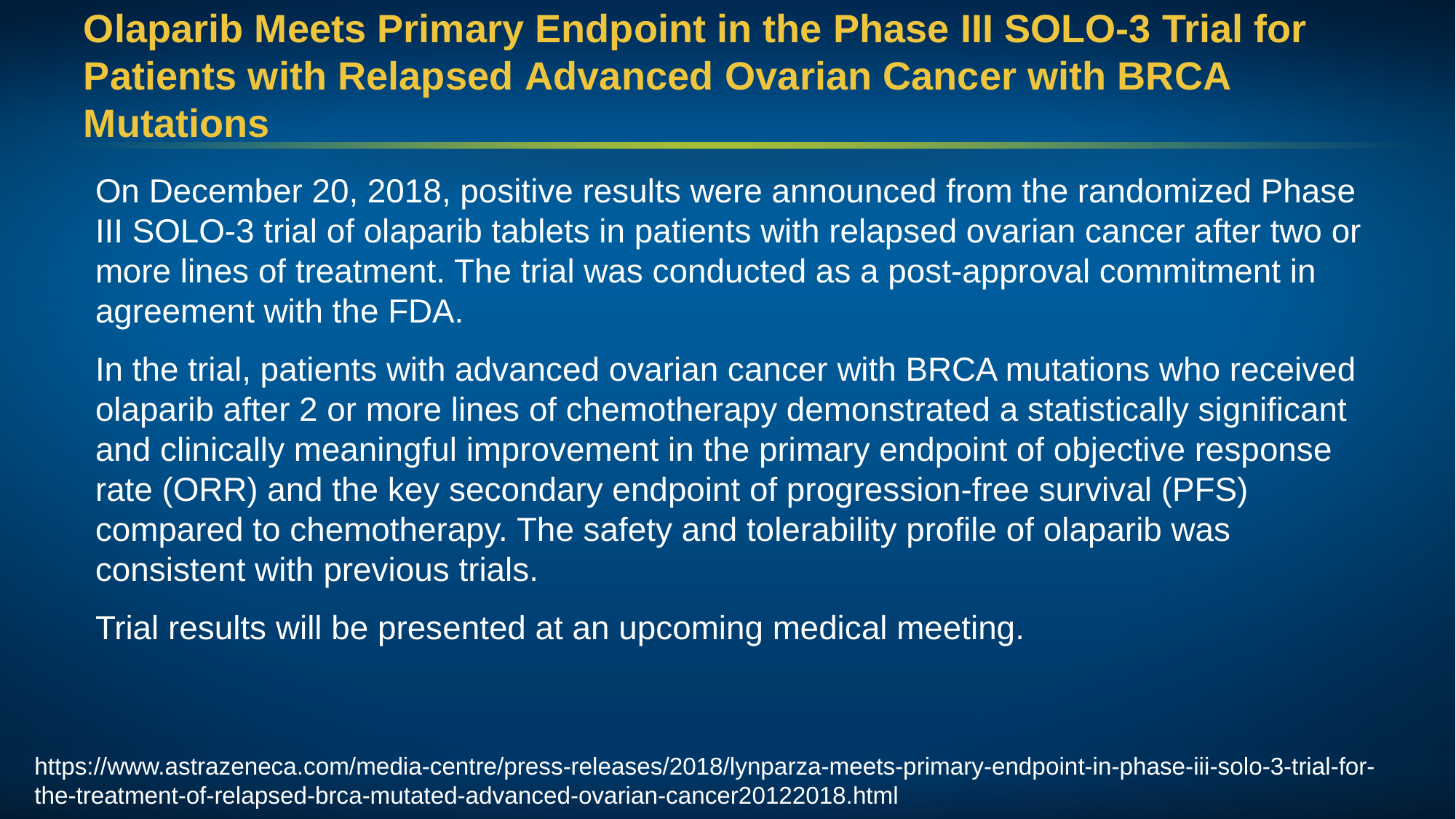

# Olaparib Meets Primary Endpoint in the Phase III SOLO-3 Trial for Patients with Relapsed Advanced Ovarian Cancer with BRCA Mutations
On December 20, 2018, positive results were announced from the randomized Phase III SOLO-3 trial of olaparib tablets in patients with relapsed ovarian cancer after two or more lines of treatment. The trial was conducted as a post-approval commitment in agreement with the FDA.
In the trial, patients with advanced ovarian cancer with BRCA mutations who received olaparib after 2 or more lines of chemotherapy demonstrated a statistically significant and clinically meaningful improvement in the primary endpoint of objective response rate (ORR) and the key secondary endpoint of progression-free survival (PFS) compared to chemotherapy. The safety and tolerability profile of olaparib was consistent with previous trials.
Trial results will be presented at an upcoming medical meeting.
https://www.astrazeneca.com/media-centre/press-releases/2018/lynparza-meets-primary-endpoint-in-phase-iii-solo-3-trial-for-the-treatment-of-relapsed-brca-mutated-advanced-ovarian-cancer20122018.html